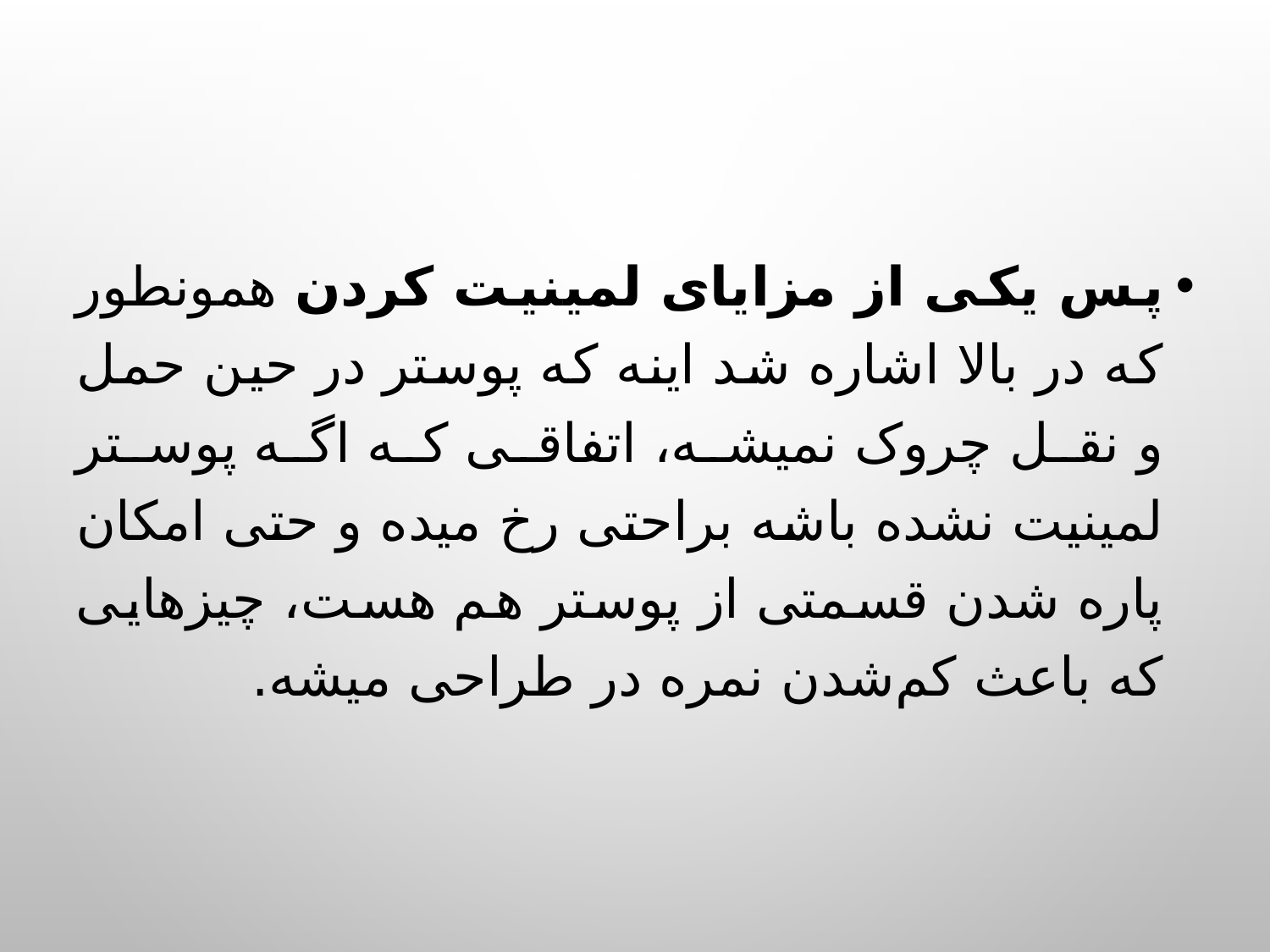

پس یکی از مزایای لمینیت کردن همونطور که در بالا اشاره شد اینه که پوستر در حین حمل و نقل چروک نمیشه، اتفاقی که اگه پوستر لمینیت نشده باشه براحتی رخ میده و حتی امکان پاره شدن قسمتی از پوستر هم هست، چیزهایی که باعث کم‌شدن نمره در طراحی میشه.